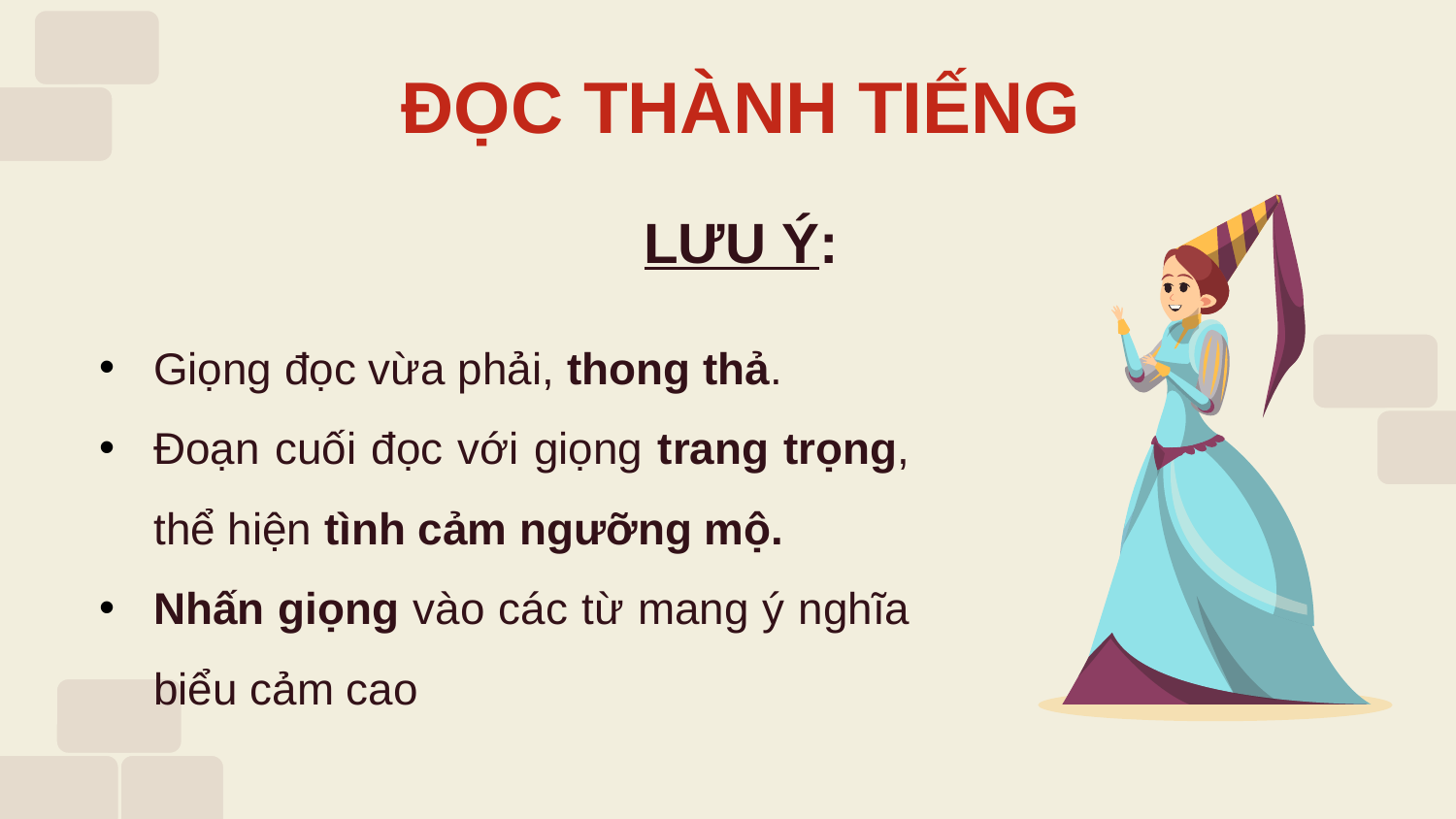

ĐỌC THÀNH TIẾNG
LƯU Ý:

Giọng đọc vừa phải, thong thả.
Đoạn cuối đọc với giọng trang trọng, thể hiện tình cảm ngưỡng mộ.
Nhấn giọng vào các từ mang ý nghĩa biểu cảm cao